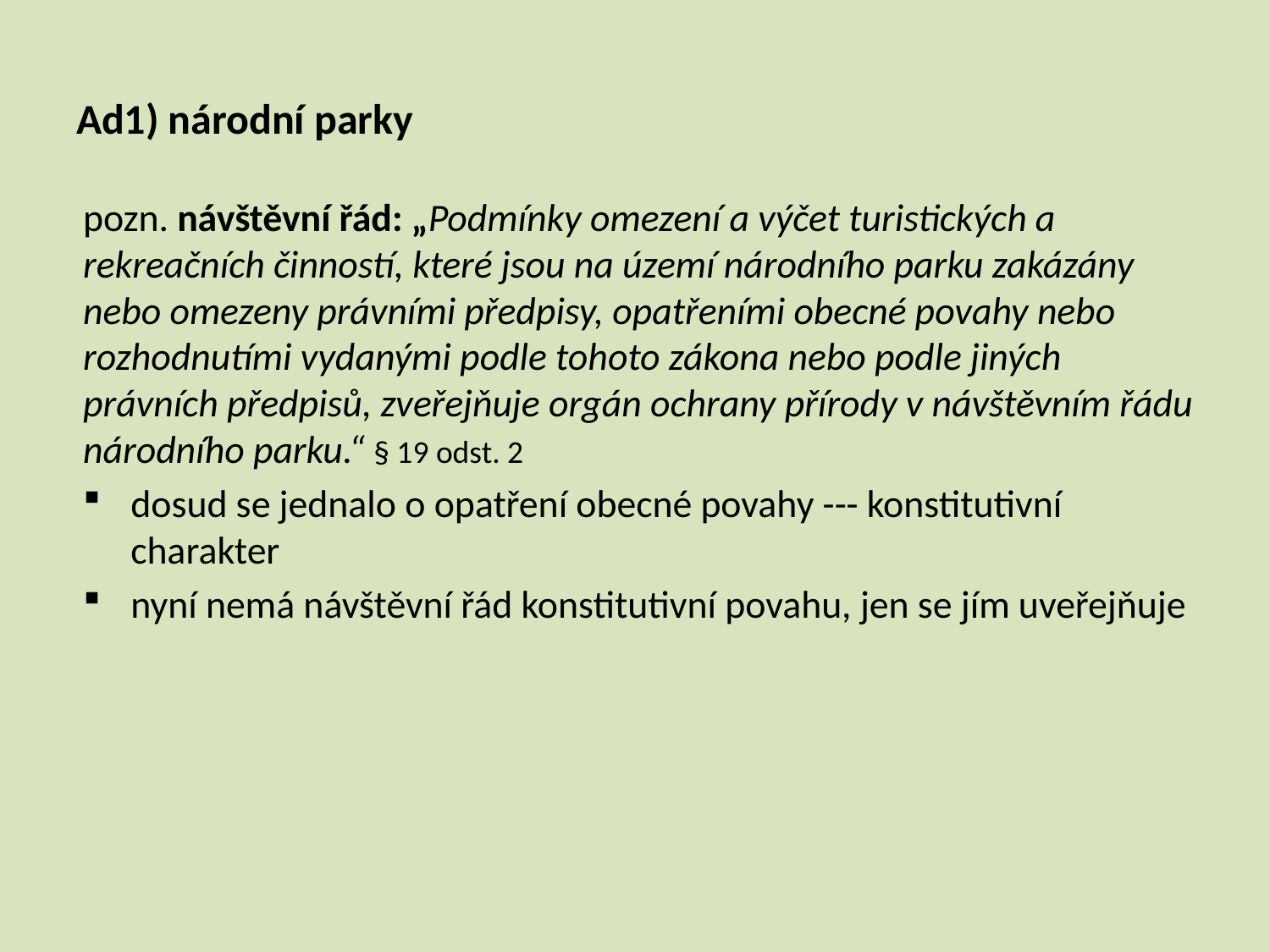

# Ad1) národní parky
pozn. návštěvní řád: „Podmínky omezení a výčet turistických a rekreačních činností, které jsou na území národního parku zakázány nebo omezeny právními předpisy, opatřeními obecné povahy nebo rozhodnutími vydanými podle tohoto zákona nebo podle jiných právních předpisů, zveřejňuje orgán ochrany přírody v návštěvním řádu národního parku.“ § 19 odst. 2
dosud se jednalo o opatření obecné povahy --- konstitutivní charakter
nyní nemá návštěvní řád konstitutivní povahu, jen se jím uveřejňuje